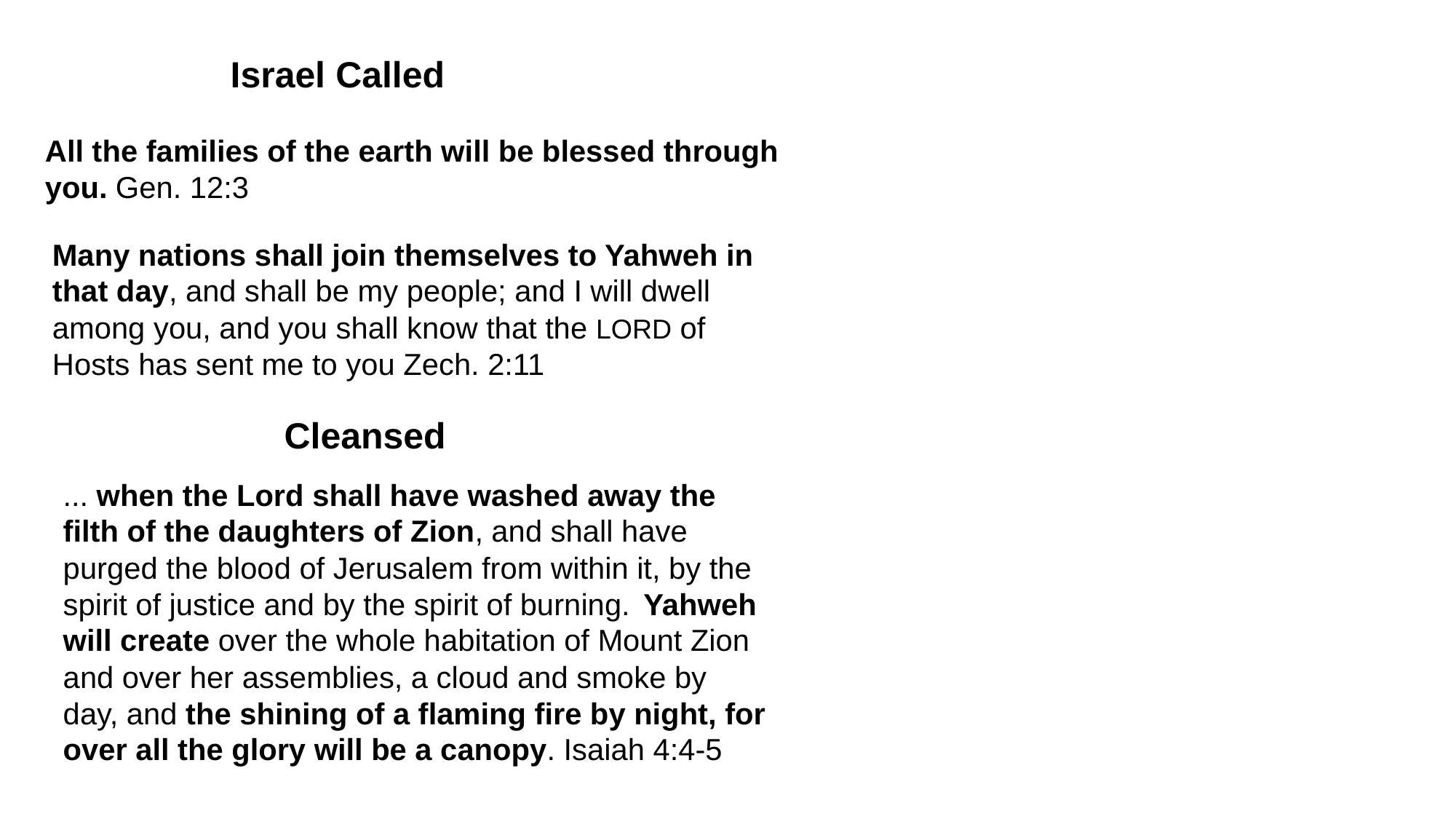

Israel Called
All the families of the earth will be blessed through
you. Gen. 12:3
Many nations shall join themselves to Yahweh in that day, and shall be my people; and I will dwell among you, and you shall know that the LORD of Hosts has sent me to you Zech. 2:11
Cleansed
... when the Lord shall have washed away the filth of the daughters of Zion, and shall have purged the blood of Jerusalem from within it, by the spirit of justice and by the spirit of burning.  Yahweh will create over the whole habitation of Mount Zion and over her assemblies, a cloud and smoke by day, and the shining of a flaming fire by night, for over all the glory will be a canopy. Isaiah 4:4-5